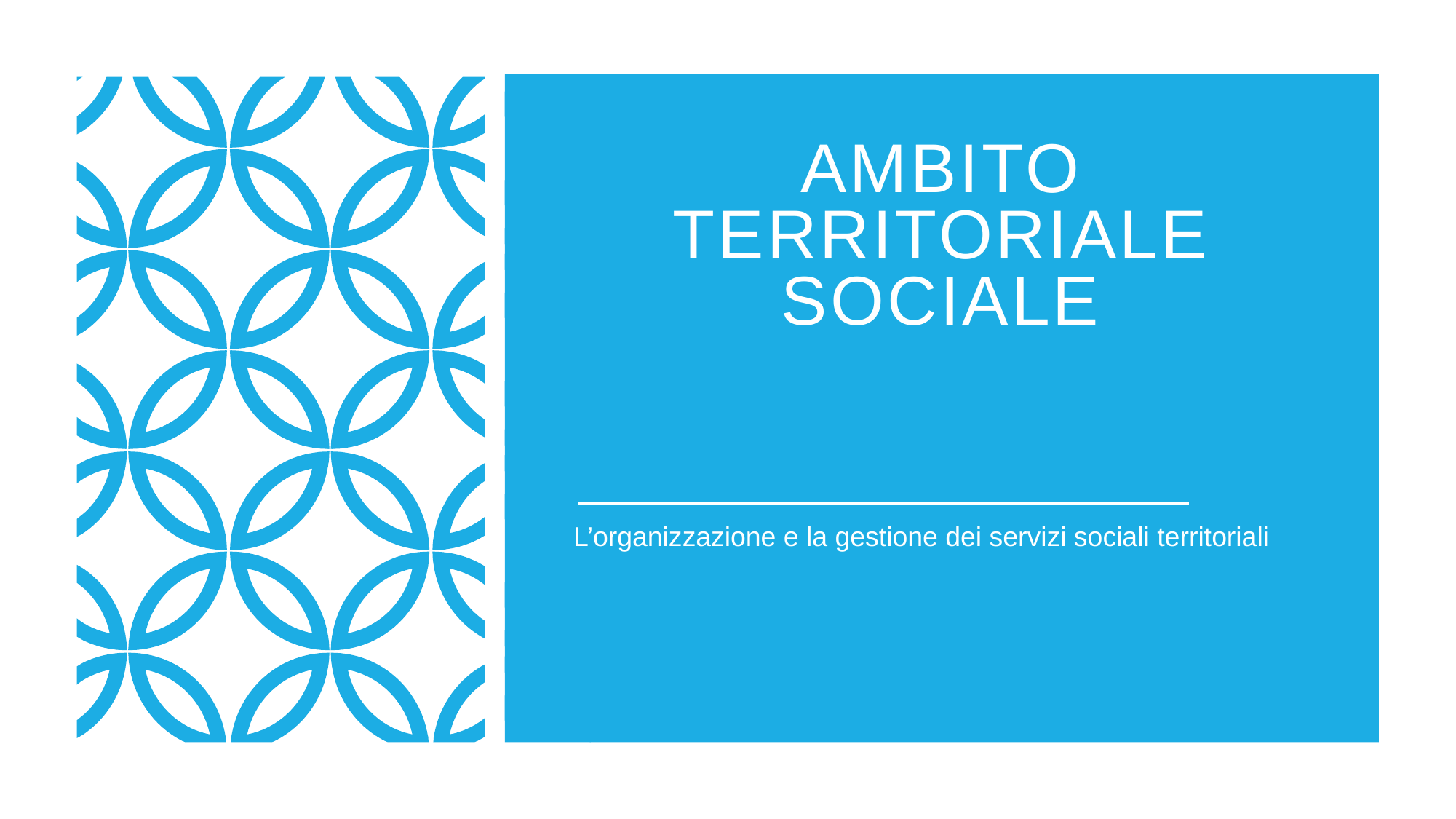

# Ambito territoriale Sociale

L’organizzazione e la gestione dei servizi sociali territoriali